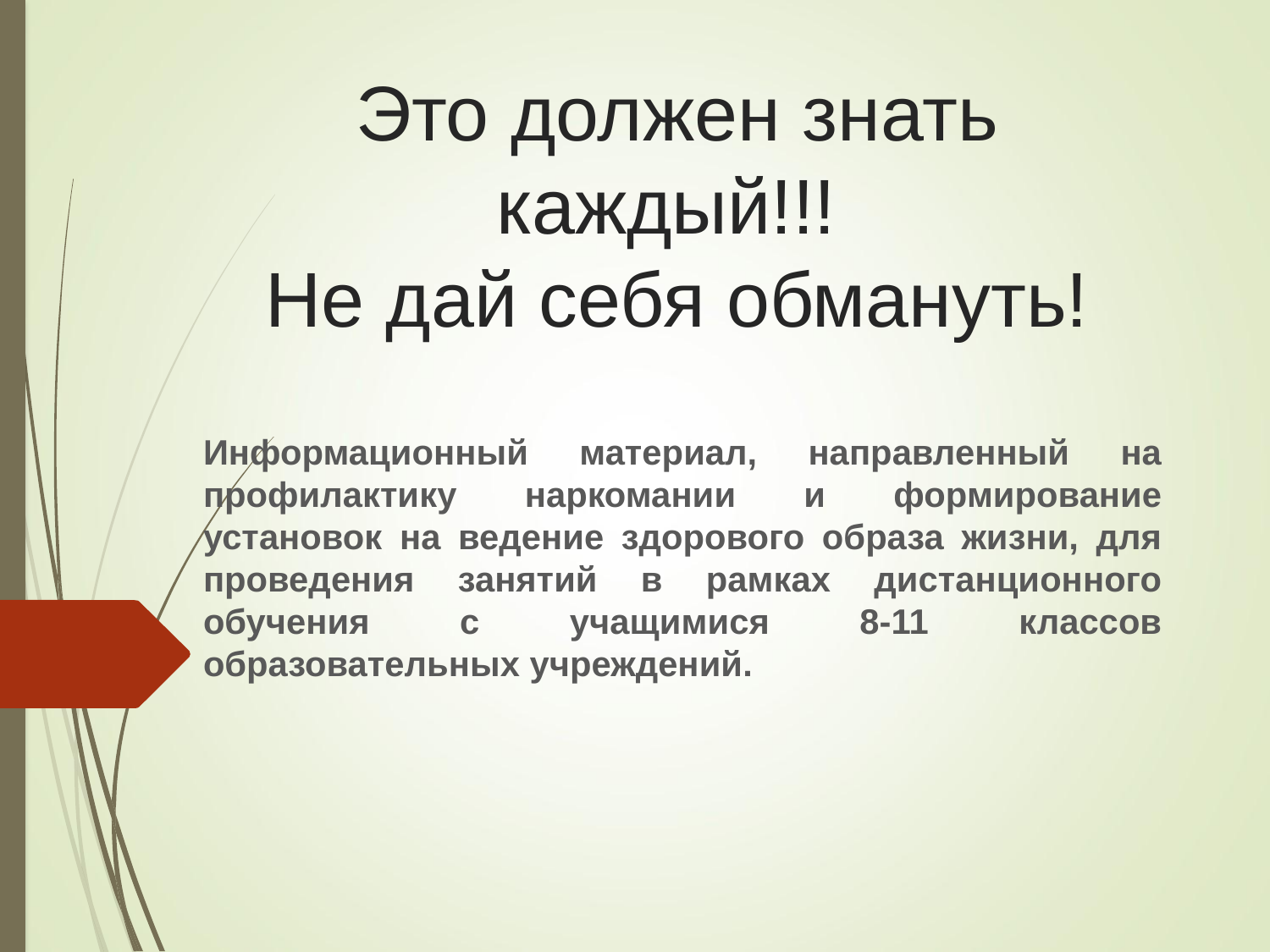

# Это должен знать каждый!!! Не дай себя обмануть!
Информационный материал, направленный на профилактику наркомании и формирование установок на ведение здорового образа жизни, для проведения занятий в рамках дистанционного обучения с учащимися 8-11 классов образовательных учреждений.